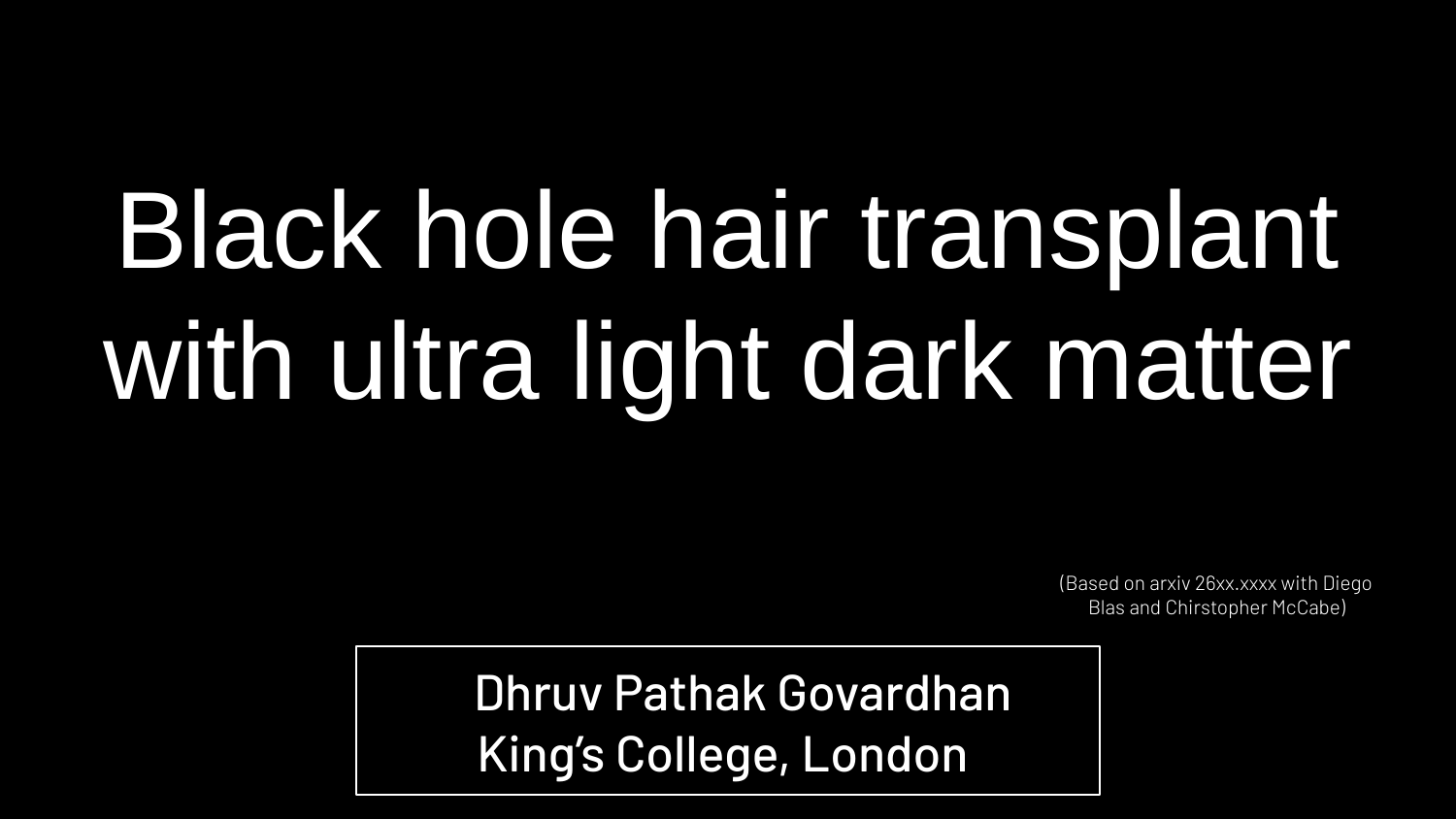

# Black hole hair transplant with ultra light dark matter

(Based on arxiv 26xx.xxxx with Diego Blas and Chirstopher McCabe)
   Dhruv Pathak Govardhan
King’s College, London